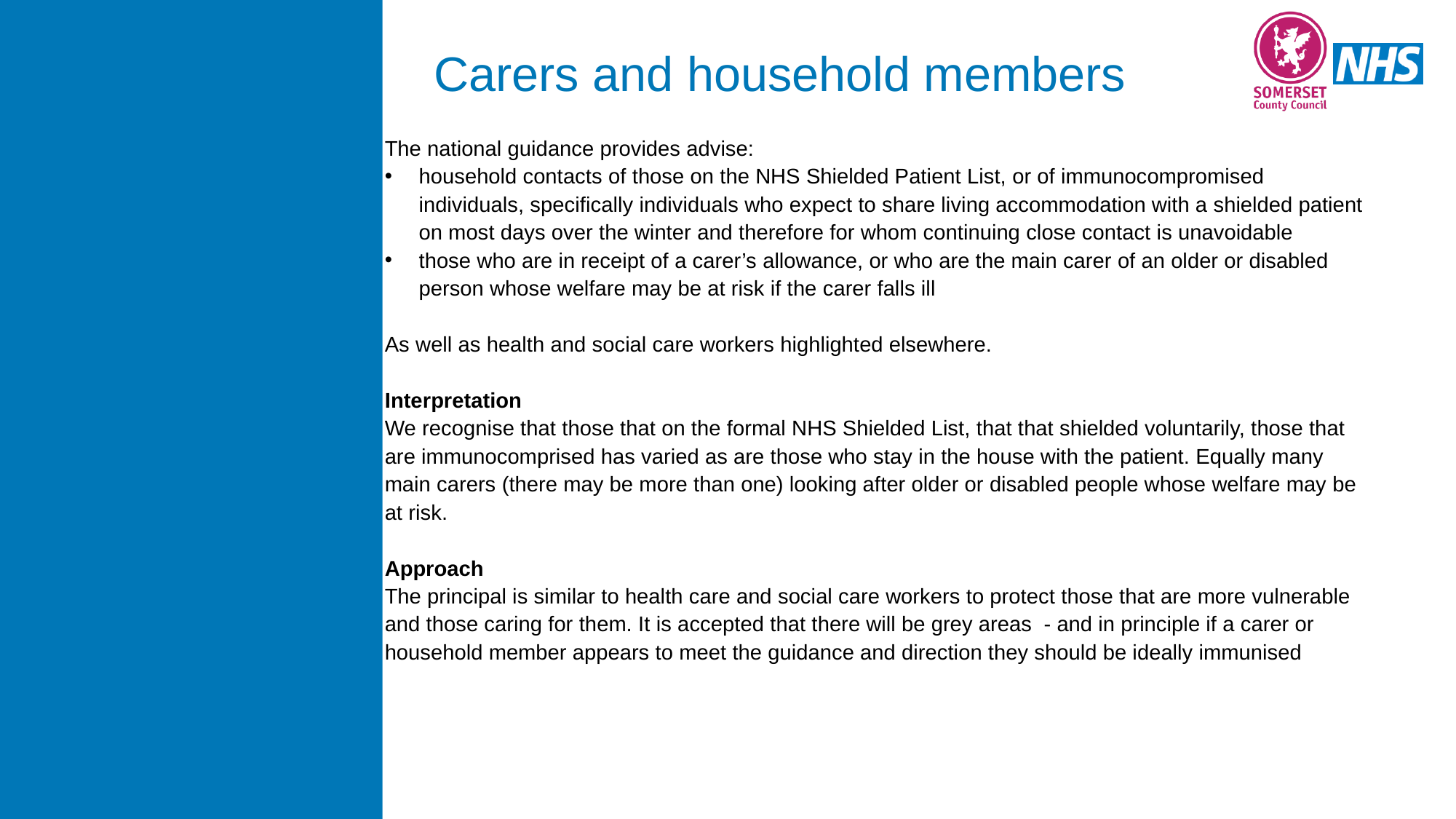

Carers and household members

The national guidance provides advise:
household contacts of those on the NHS Shielded Patient List, or of immunocompromised individuals, specifically individuals who expect to share living accommodation with a shielded patient on most days over the winter and therefore for whom continuing close contact is unavoidable
those who are in receipt of a carer’s allowance, or who are the main carer of an older or disabled person whose welfare may be at risk if the carer falls ill

As well as health and social care workers highlighted elsewhere.

Interpretation
We recognise that those that on the formal NHS Shielded List, that that shielded voluntarily, those that are immunocomprised has varied as are those who stay in the house with the patient. Equally many main carers (there may be more than one) looking after older or disabled people whose welfare may be at risk.

Approach
The principal is similar to health care and social care workers to protect those that are more vulnerable and those caring for them. It is accepted that there will be grey areas  - and in principle if a carer or household member appears to meet the guidance and direction they should be ideally immunised